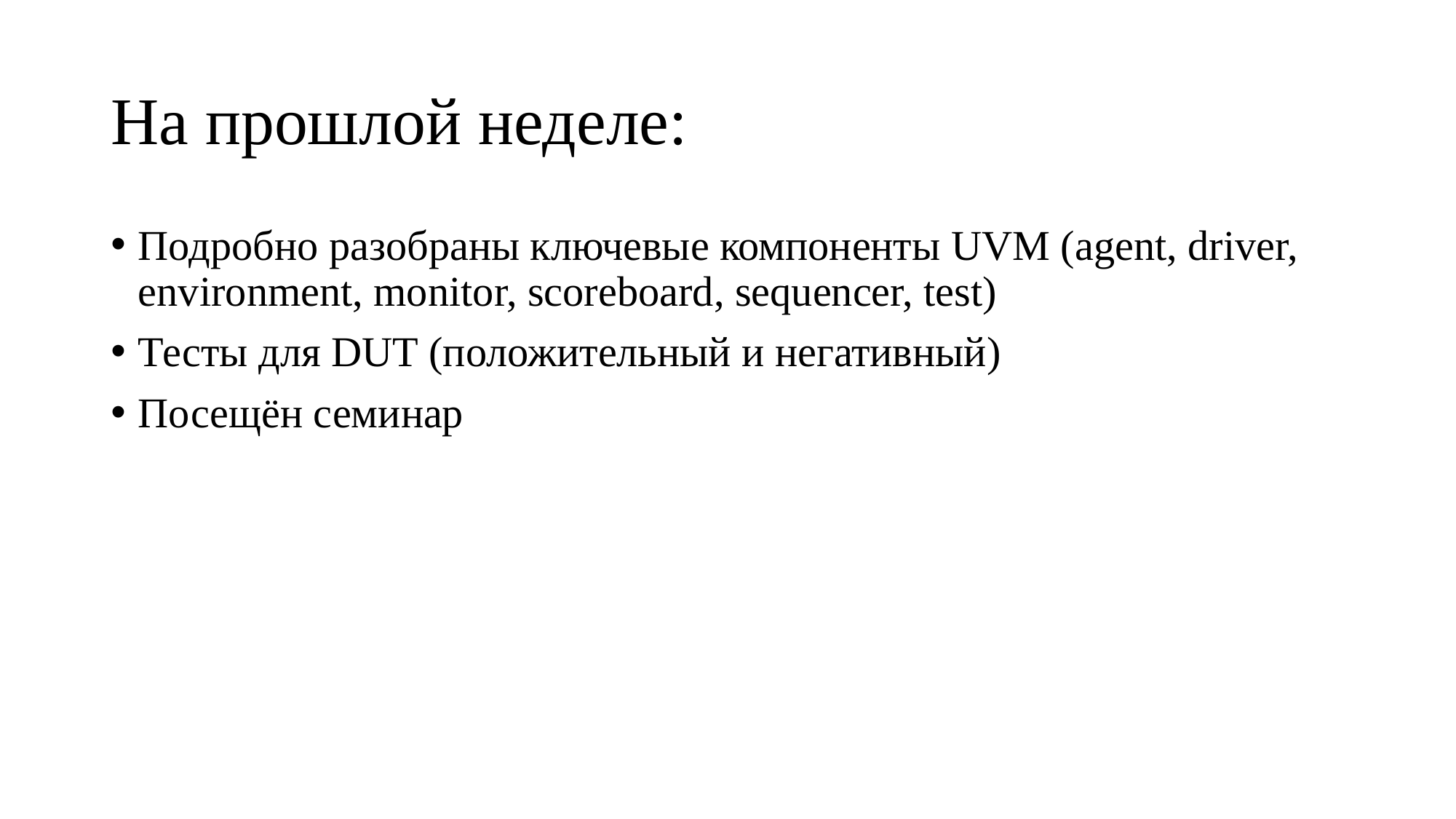

# На прошлой неделе:
Подробно разобраны ключевые компоненты UVM (agent, driver, environment, monitor, scoreboard, sequencer, test)
Тесты для DUT (положительный и негативный)
Посещён семинар